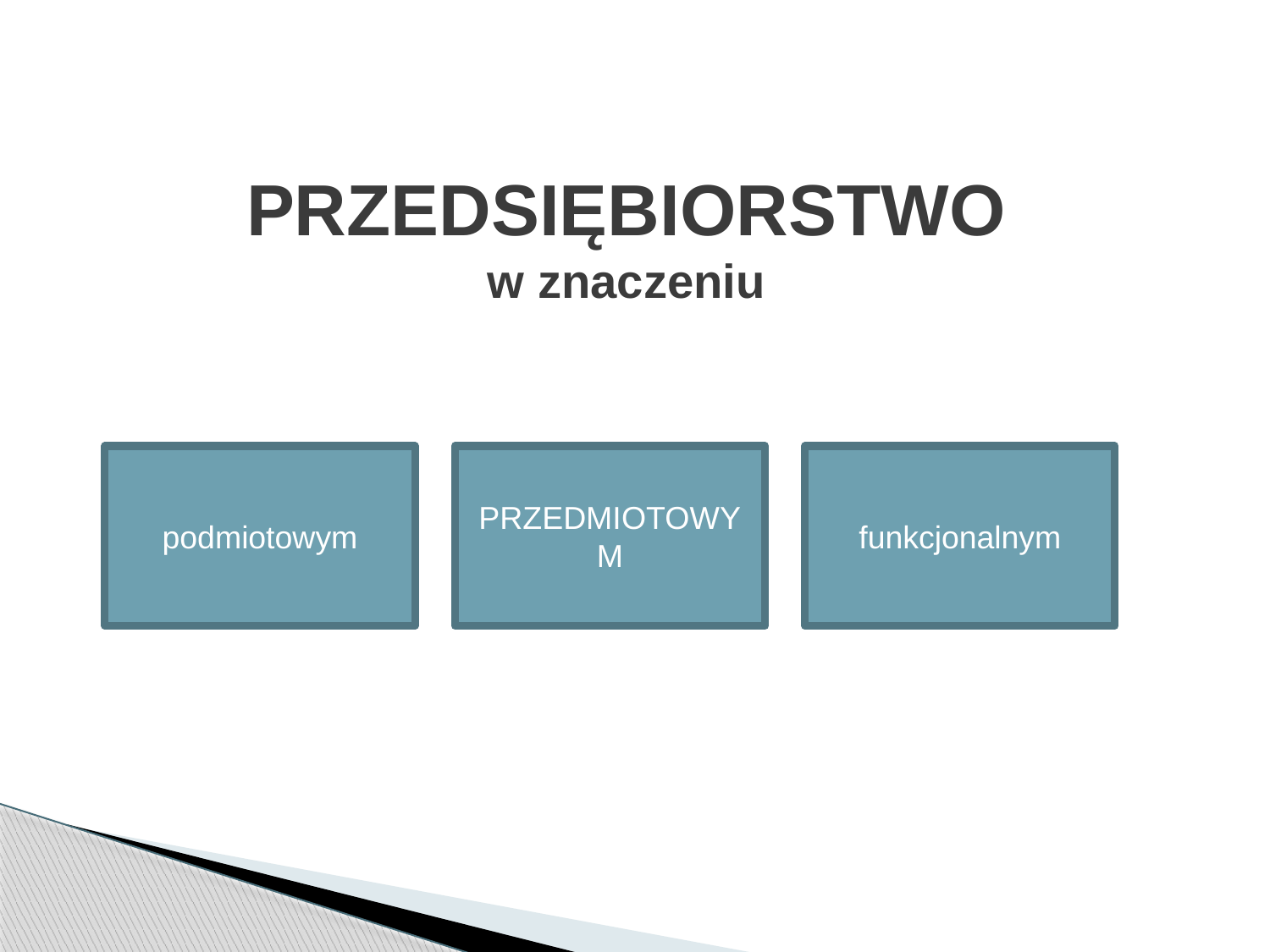

# PRZEDSIĘBIORSTWO w znaczeniu
podmiotowym
PRZEDMIOTOWYM
funkcjonalnym